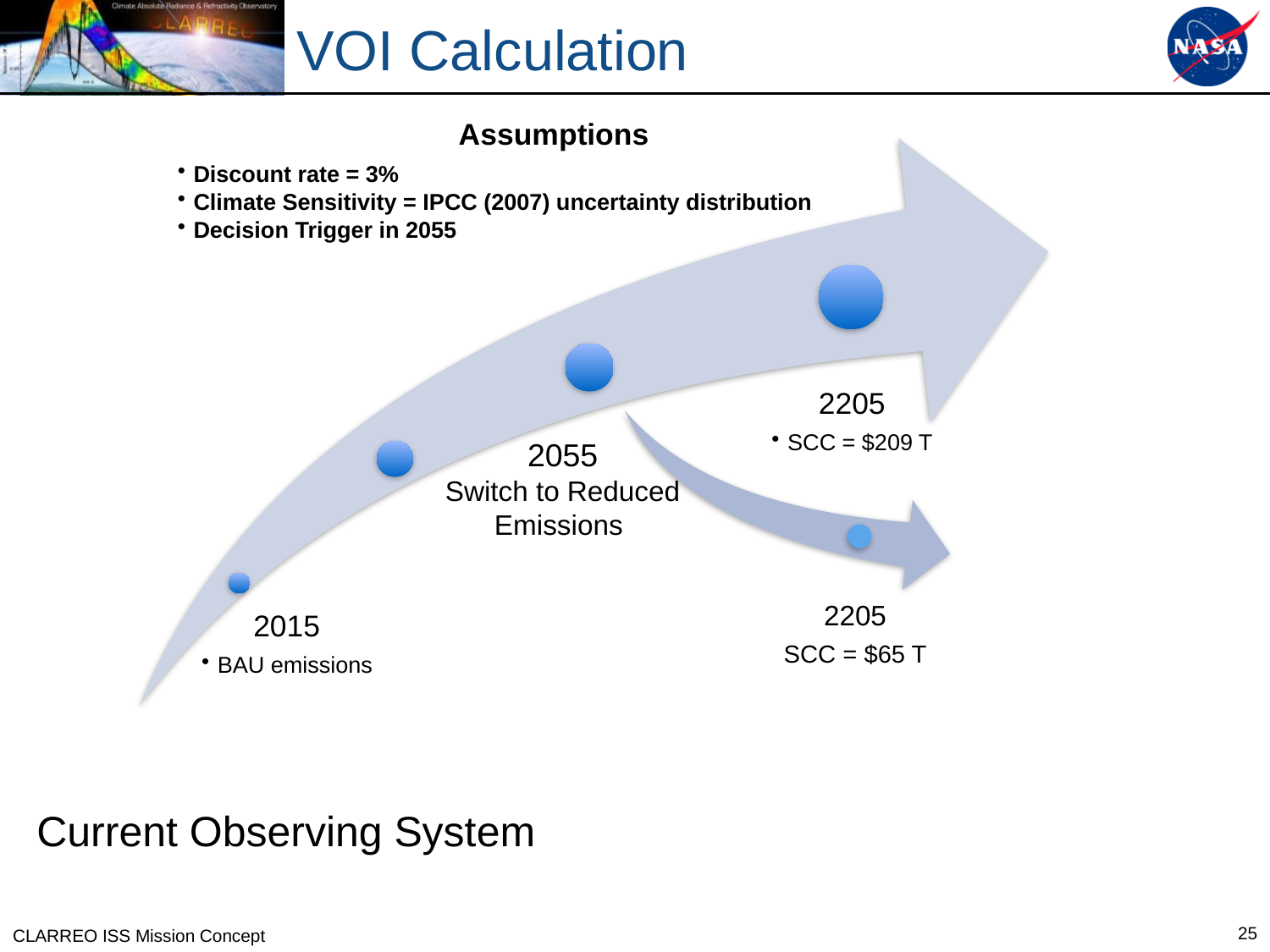

# VOI Calculation
2015
BAU emissions

Assumptions
Discount rate = 3%
Climate Sensitivity = IPCC (2007) uncertainty distribution
Decision Trigger in 2055
2205
SCC = $209 T

2055
Switch to Reduced Emissions

2205
SCC = $65 T
Current Observing System
25
CLARREO ISS Mission Concept